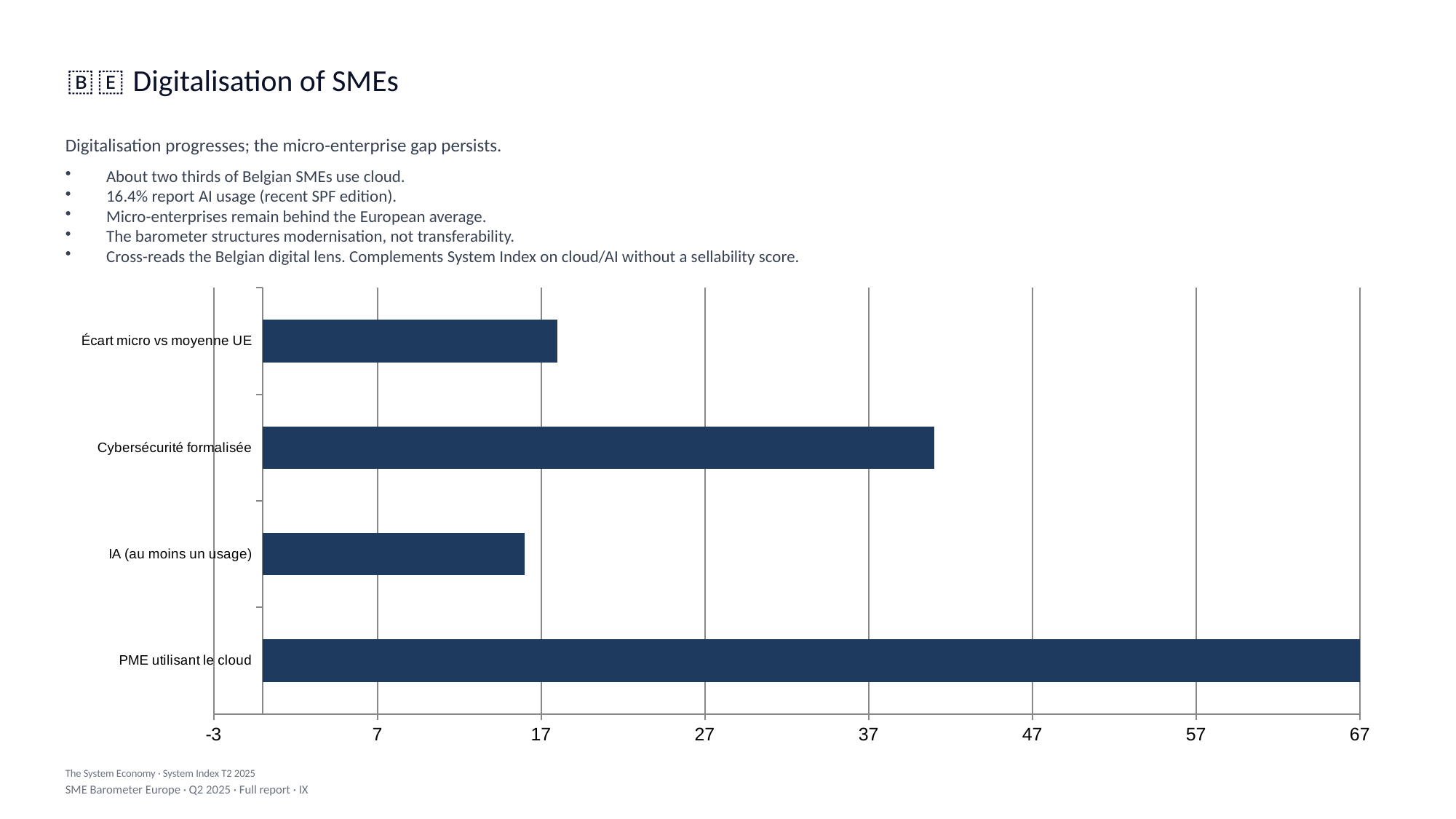

🇧🇪 Digitalisation of SMEs
Digitalisation progresses; the micro-enterprise gap persists.
About two thirds of Belgian SMEs use cloud.
16.4% report AI usage (recent SPF edition).
Micro-enterprises remain behind the European average.
The barometer structures modernisation, not transferability.
Cross-reads the Belgian digital lens. Complements System Index on cloud/AI without a sellability score.

### Chart

| Category | Value |
|---|---|
| PME utilisant le cloud | 67.0 |
| IA (au moins un usage) | 16.0 |
| Cybersécurité formalisée | 41.0 |
| Écart micro vs moyenne UE | 18.0 |
The System Economy · System Index T2 2025
SME Barometer Europe · Q2 2025 · Full report · IX